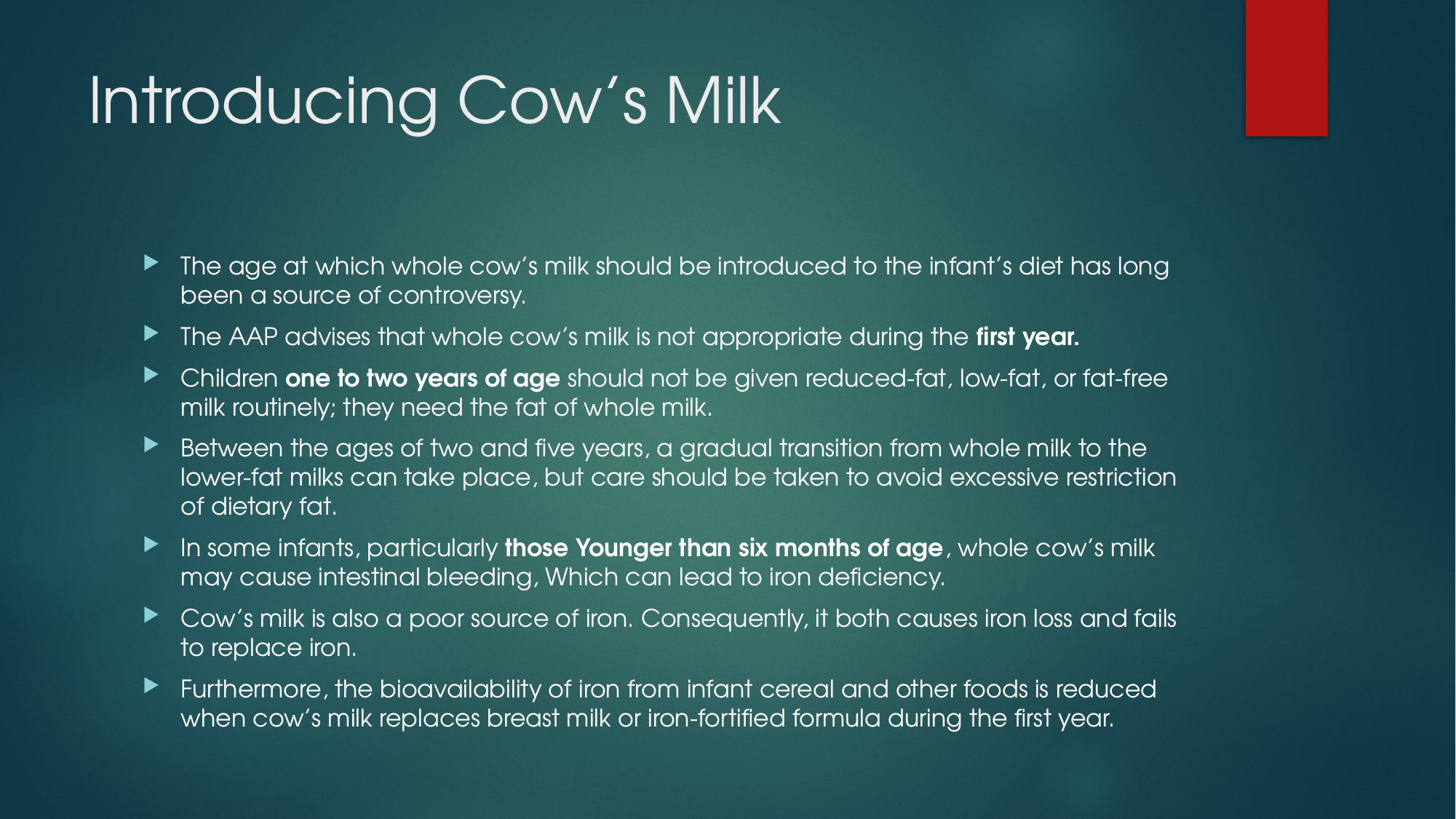

# Introducing Cow’s Milk
The age at which whole cow’s milk should be introduced to the infant’s diet has long been a source of controversy.
The AAP advises that whole cow’s milk is not appropriate during the first year.
Children one to two years of age should not be given reduced-fat, low-fat, or fat-free milk routinely; they need the fat of whole milk.
Between the ages of two and five years, a gradual transition from whole milk to the lower-fat milks can take place, but care should be taken to avoid excessive restriction of dietary fat.
In some infants, particularly those Younger than six months of age, whole cow’s milk may cause intestinal bleeding, Which can lead to iron deficiency.
Cow’s milk is also a poor source of iron. Consequently, it both causes iron loss and fails to replace iron.
Furthermore, the bioavailability of iron from infant cereal and other foods is reduced when cow’s milk replaces breast milk or iron-fortified formula during the first year.